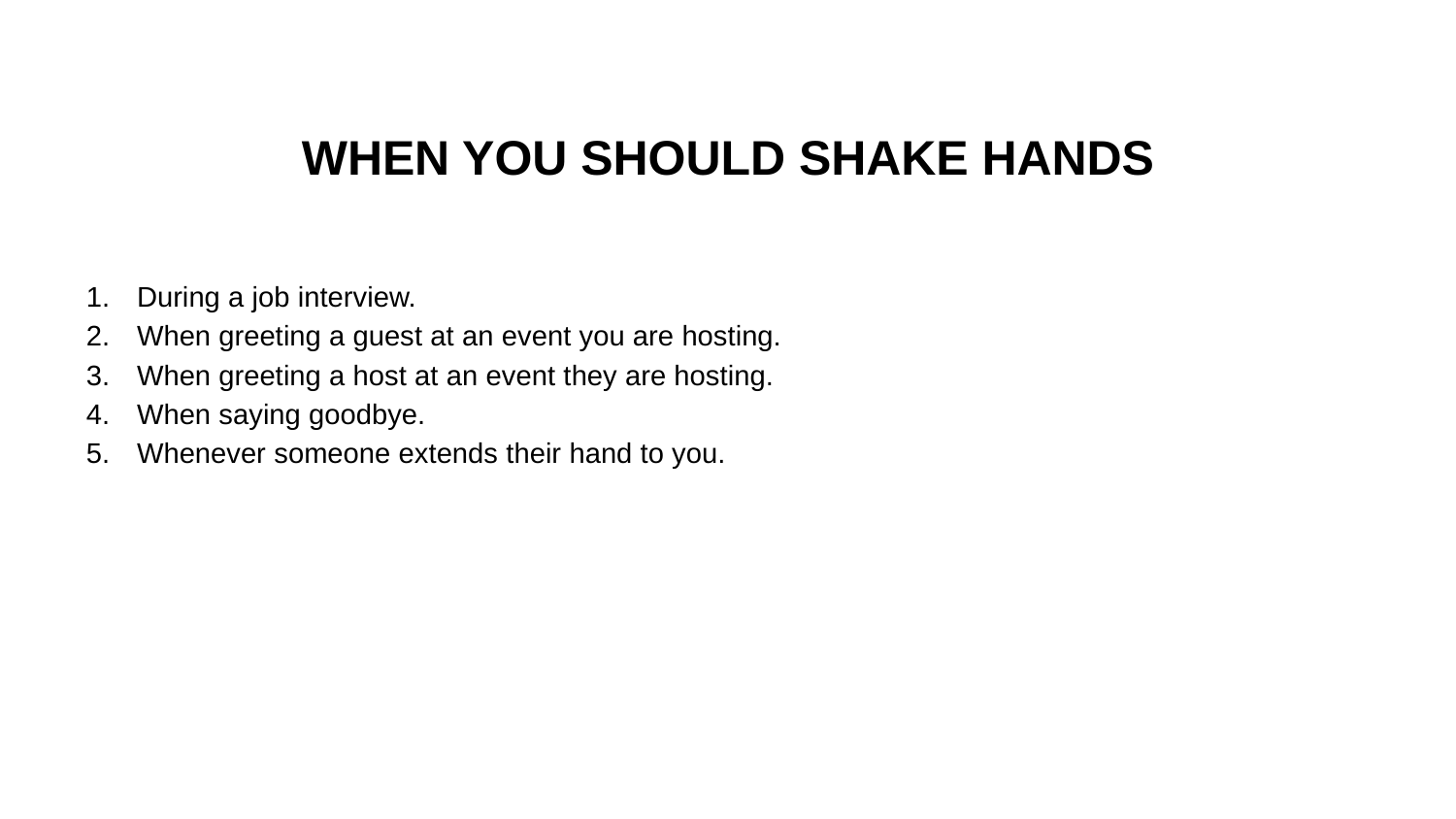

# WHEN YOU SHOULD SHAKE HANDS

During a job interview.
When greeting a guest at an event you are hosting.
When greeting a host at an event they are hosting.
When saying goodbye.
Whenever someone extends their hand to you.